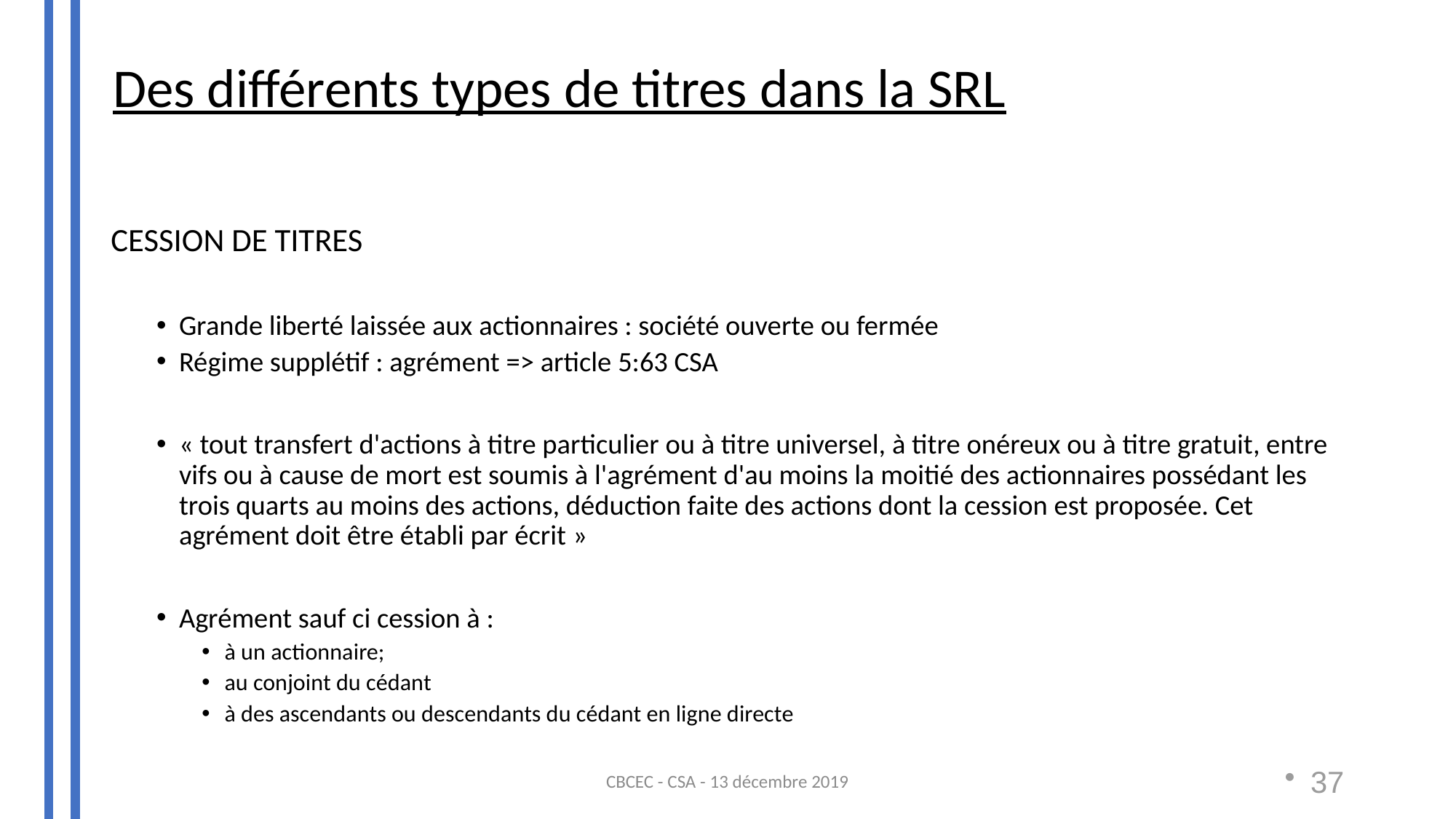

Des différents types de titres dans la SRL
#
CESSION DE TITRES

Grande liberté laissée aux actionnaires : société ouverte ou fermée
Régime supplétif : agrément => article 5:63 CSA

« tout transfert d'actions à titre particulier ou à titre universel, à titre onéreux ou à titre gratuit, entre vifs ou à cause de mort est soumis à l'agrément d'au moins la moitié des actionnaires possédant les trois quarts au moins des actions, déduction faite des actions dont la cession est proposée. Cet agrément doit être établi par écrit »

Agrément sauf ci cession à :
à un actionnaire;
au conjoint du cédant
à des ascendants ou descendants du cédant en ligne directe

CBCEC - CSA - 13 décembre 2019
37